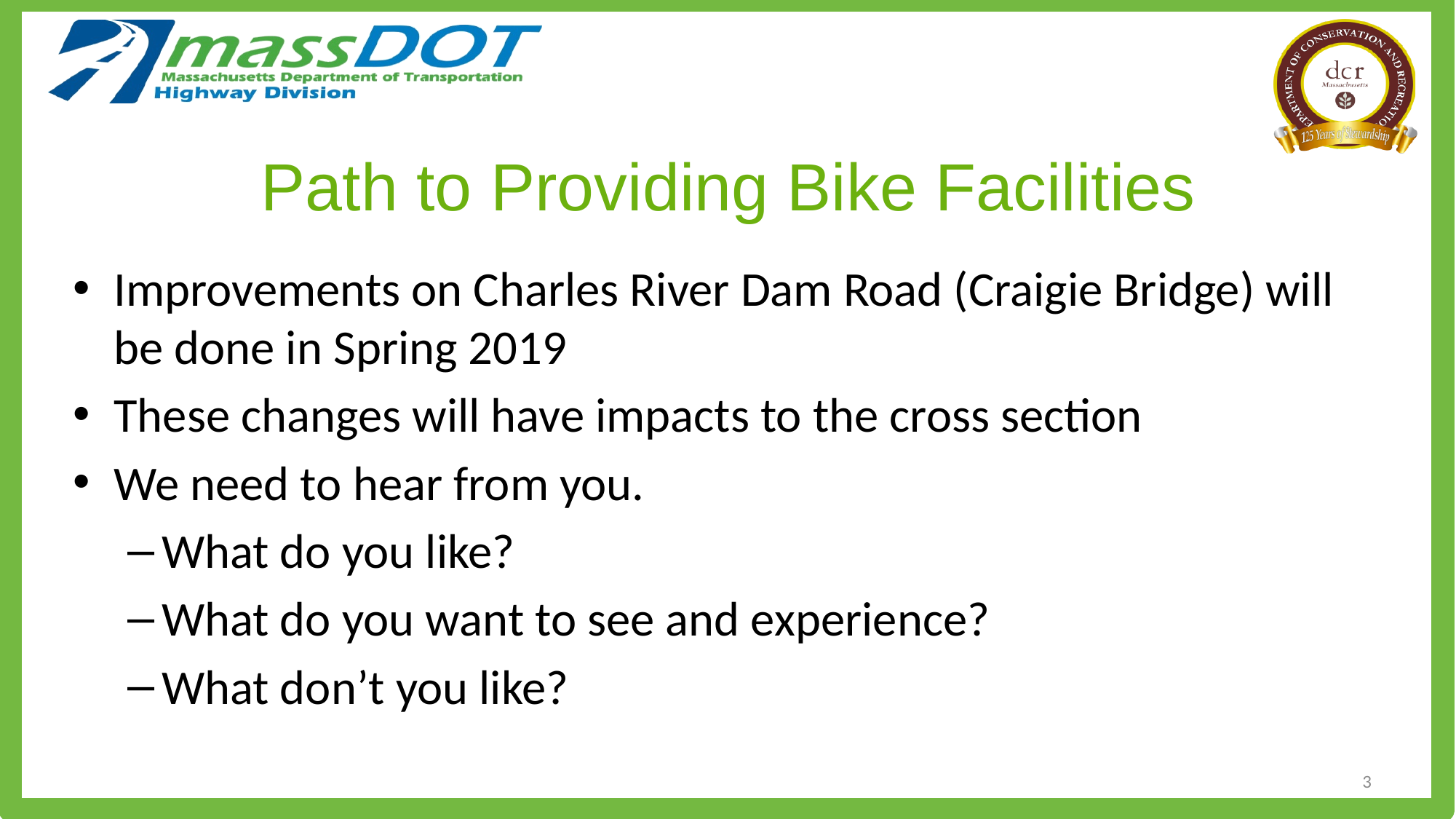

Path to Providing Bike Facilities
Improvements on Charles River Dam Road (Craigie Bridge) will be done in Spring 2019
These changes will have impacts to the cross section
We need to hear from you.
What do you like?
What do you want to see and experience?
What don’t you like?
3